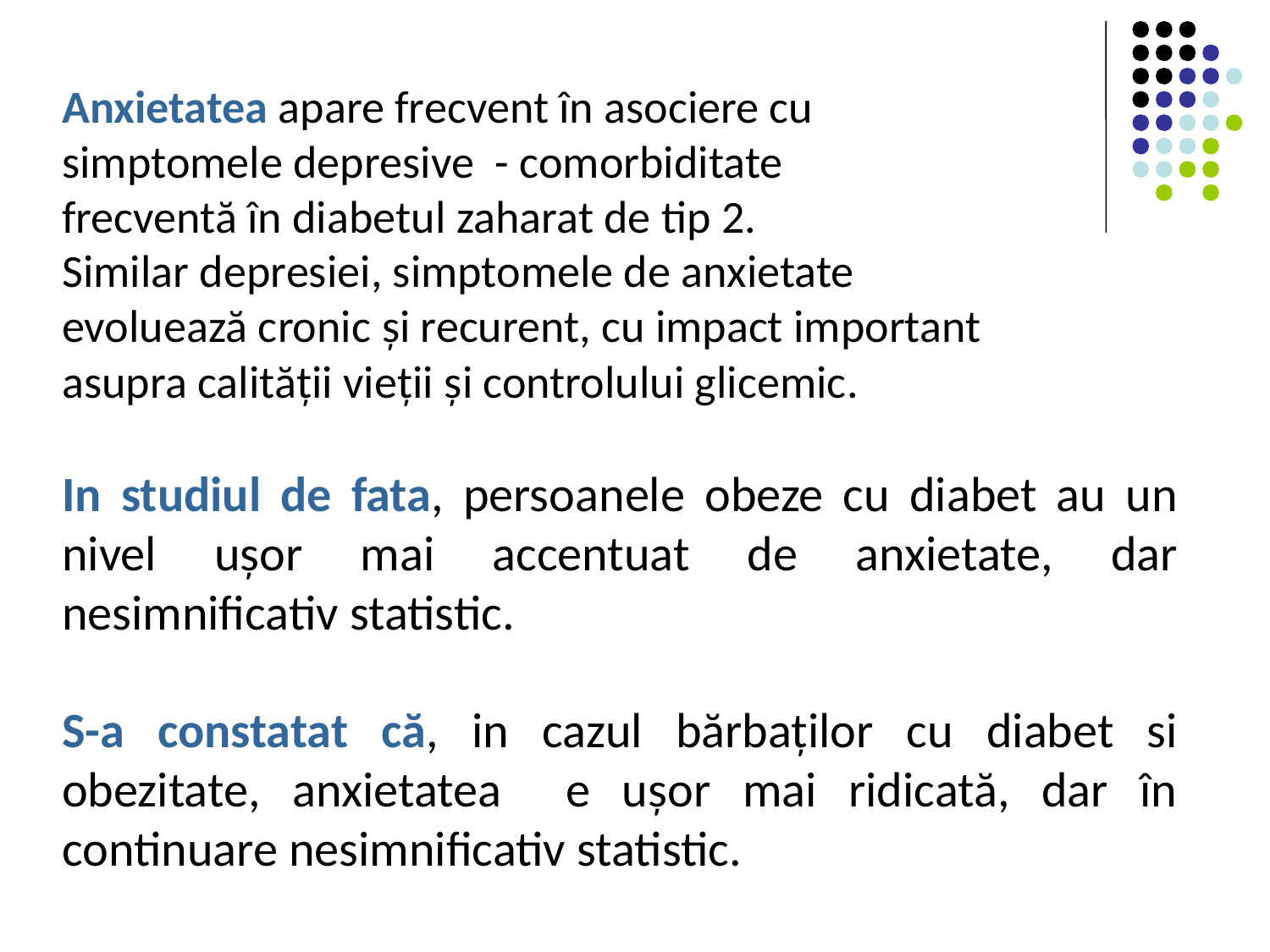

Anxietatea apare frecvent în asociere cu
simptomele depresive  - comorbiditate
frecventă în diabetul zaharat de tip 2.
Similar depresiei, simptomele de anxietate
evoluează cronic și recurent, cu impact important
asupra calității vieții și controlului glicemic.

In studiul de fata, persoanele obeze cu diabet au un nivel uşor mai accentuat de anxietate, dar nesimnificativ statistic.

S-a constatat că, in cazul bărbaţilor cu diabet si obezitate, anxietatea  e uşor mai ridicată, dar în continuare nesimnificativ statistic.